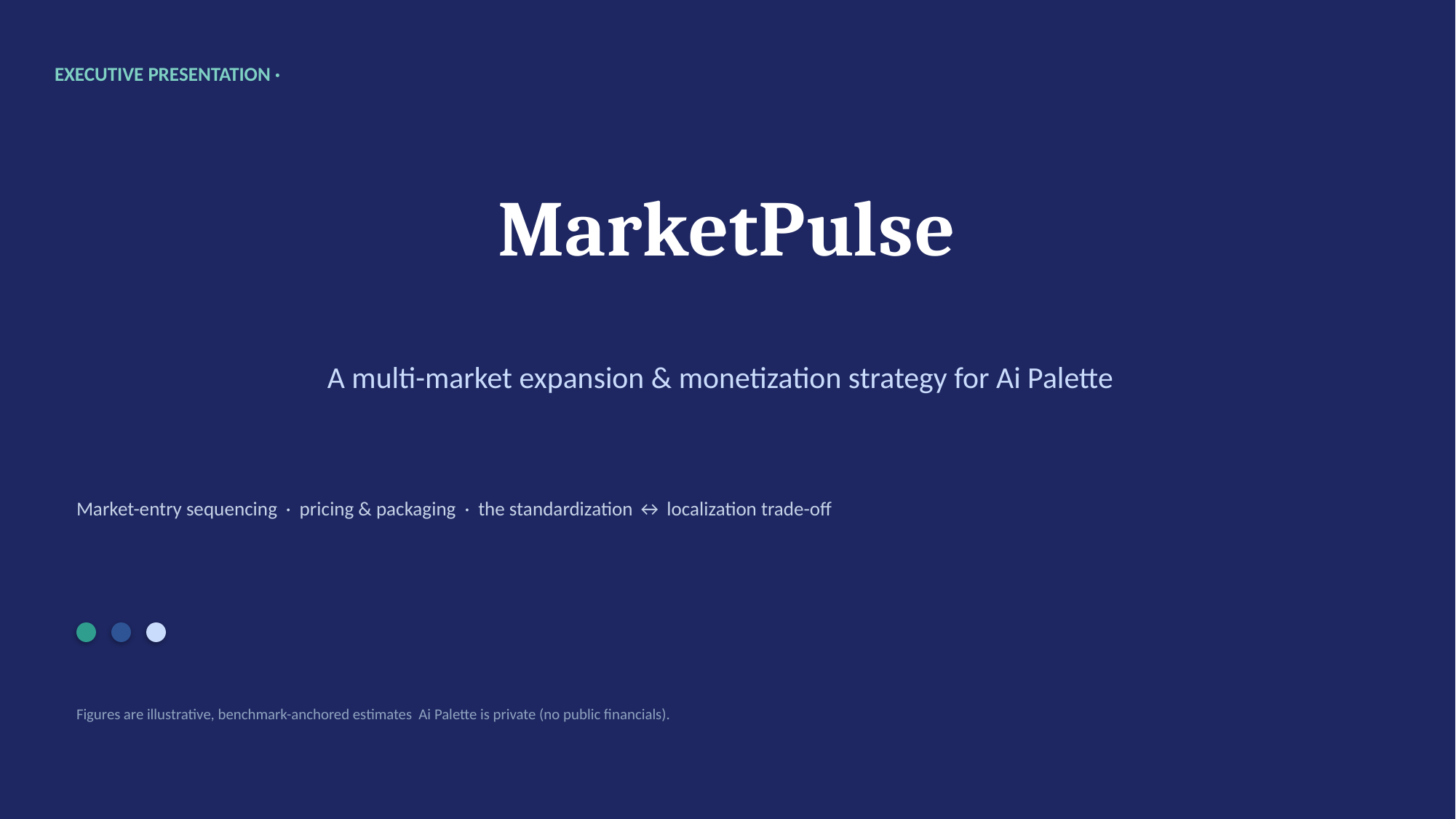

EXECUTIVE PRESENTATION ·
MarketPulse
A multi-market expansion & monetization strategy for Ai Palette
Market-entry sequencing  ·  pricing & packaging  ·  the standardization ↔ localization trade-off

Figures are illustrative, benchmark-anchored estimates  Ai Palette is private (no public financials).